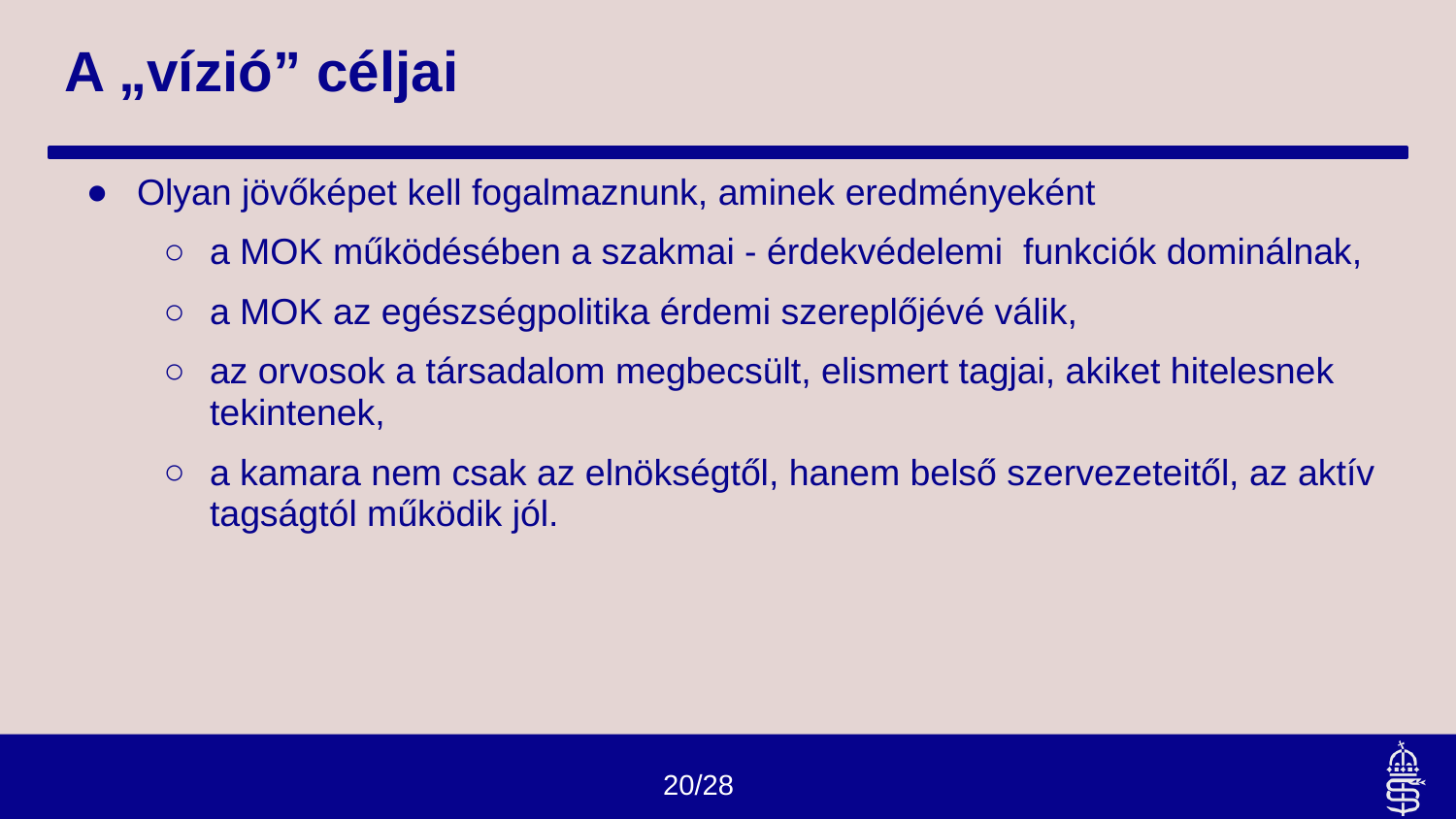

# A „vízió” céljai
Olyan jövőképet kell fogalmaznunk, aminek eredményeként
a MOK működésében a szakmai - érdekvédelemi  funkciók dominálnak,
a MOK az egészségpolitika érdemi szereplőjévé válik,
az orvosok a társadalom megbecsült, elismert tagjai, akiket hitelesnek tekintenek,
a kamara nem csak az elnökségtől, hanem belső szervezeteitől, az aktív tagságtól működik jól.